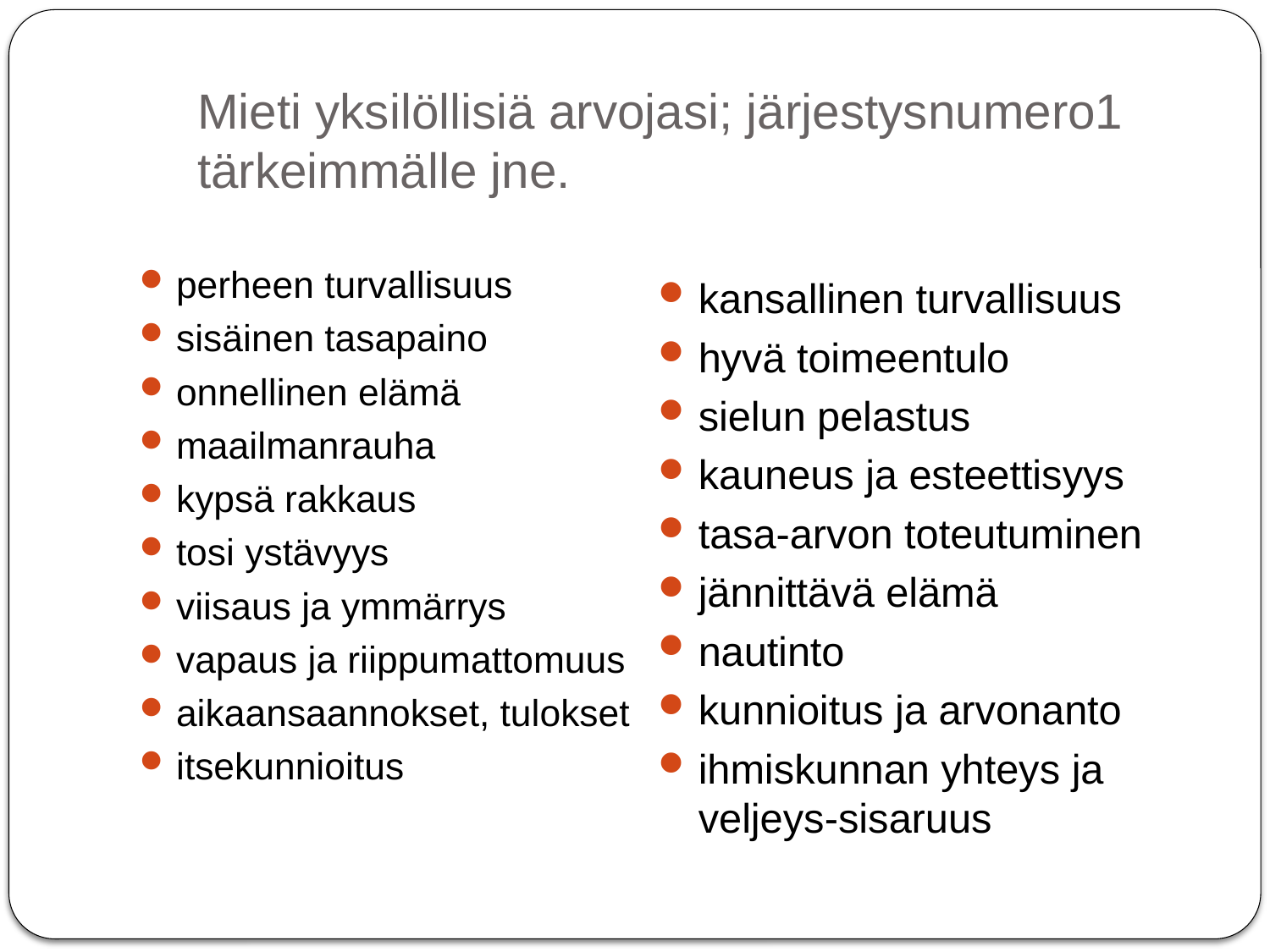

# Mieti yksilöllisiä arvojasi; järjestysnumero1 tärkeimmälle jne.

perheen turvallisuus
sisäinen tasapaino
onnellinen elämä
maailmanrauha
kypsä rakkaus
tosi ystävyys
viisaus ja ymmärrys
vapaus ja riippumattomuus
aikaansaannokset, tulokset
itsekunnioitus
kansallinen turvallisuus
hyvä toimeentulo
sielun pelastus
kauneus ja esteettisyys
tasa-arvon toteutuminen
jännittävä elämä
nautinto
kunnioitus ja arvonanto
ihmiskunnan yhteys ja veljeys-sisaruus